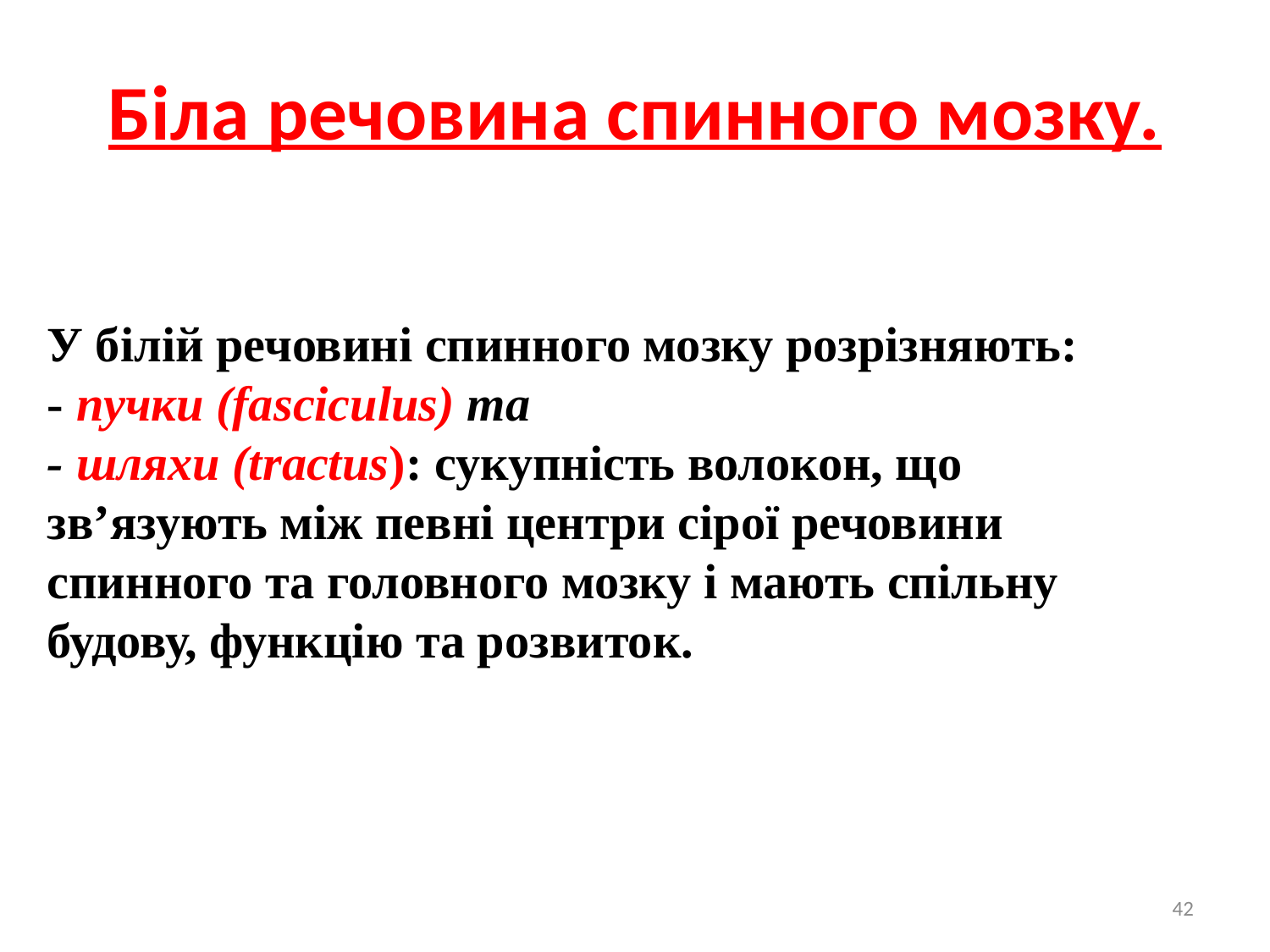

Біла речовина спинного мозку.
У білій речовині спинного мозку розрізняють:  - пучки (fasciculus) та
- шляхи (tractus): сукупність волокон, що зв’язують між певні центри сірої речовини спинного та головного мозку і мають спільну будову, функцію та розвиток.
42